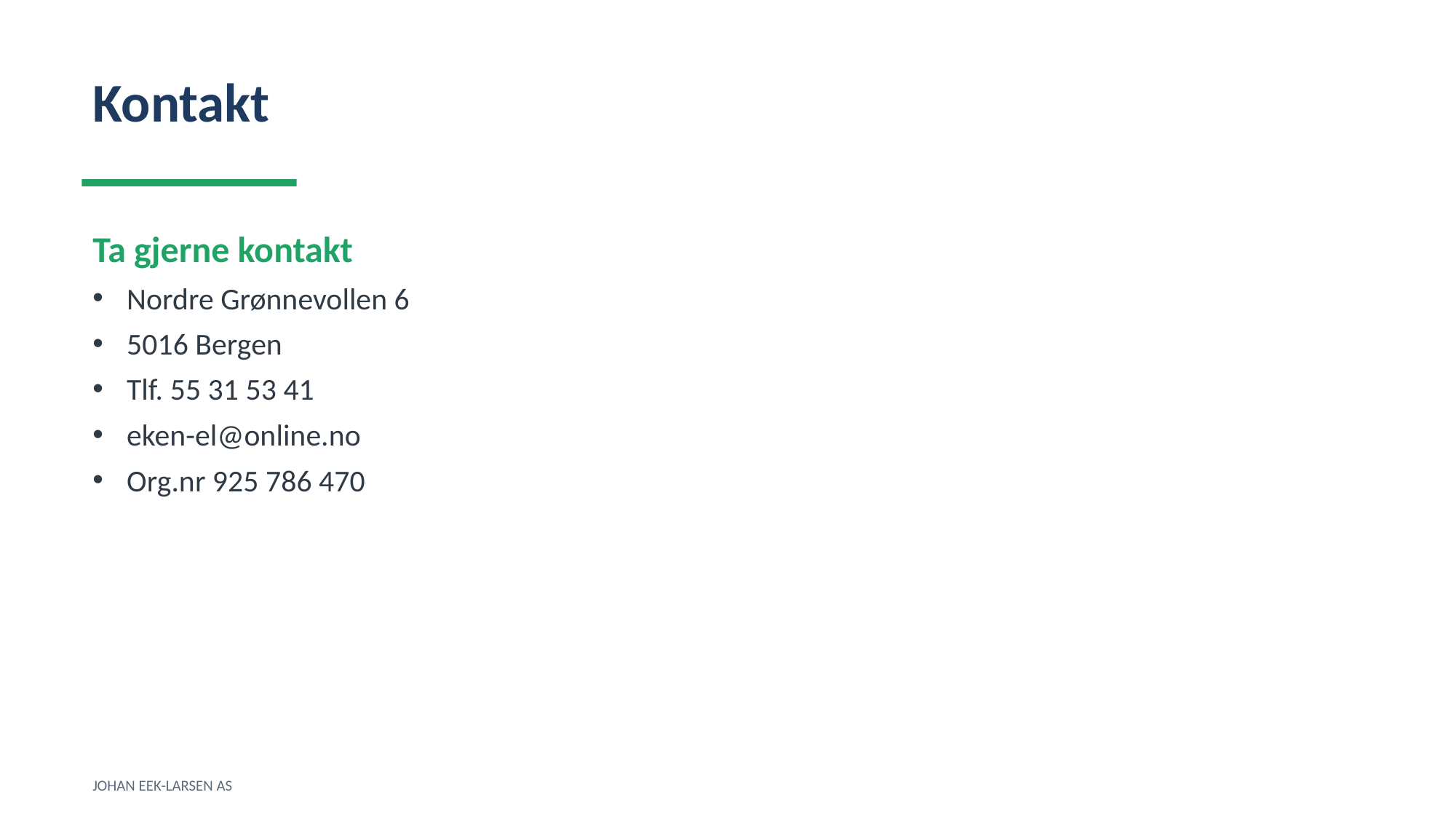

Kontakt

Ta gjerne kontakt
Nordre Grønnevollen 6
5016 Bergen
Tlf. 55 31 53 41
eken-el@online.no
Org.nr 925 786 470
JOHAN EEK-LARSEN AS